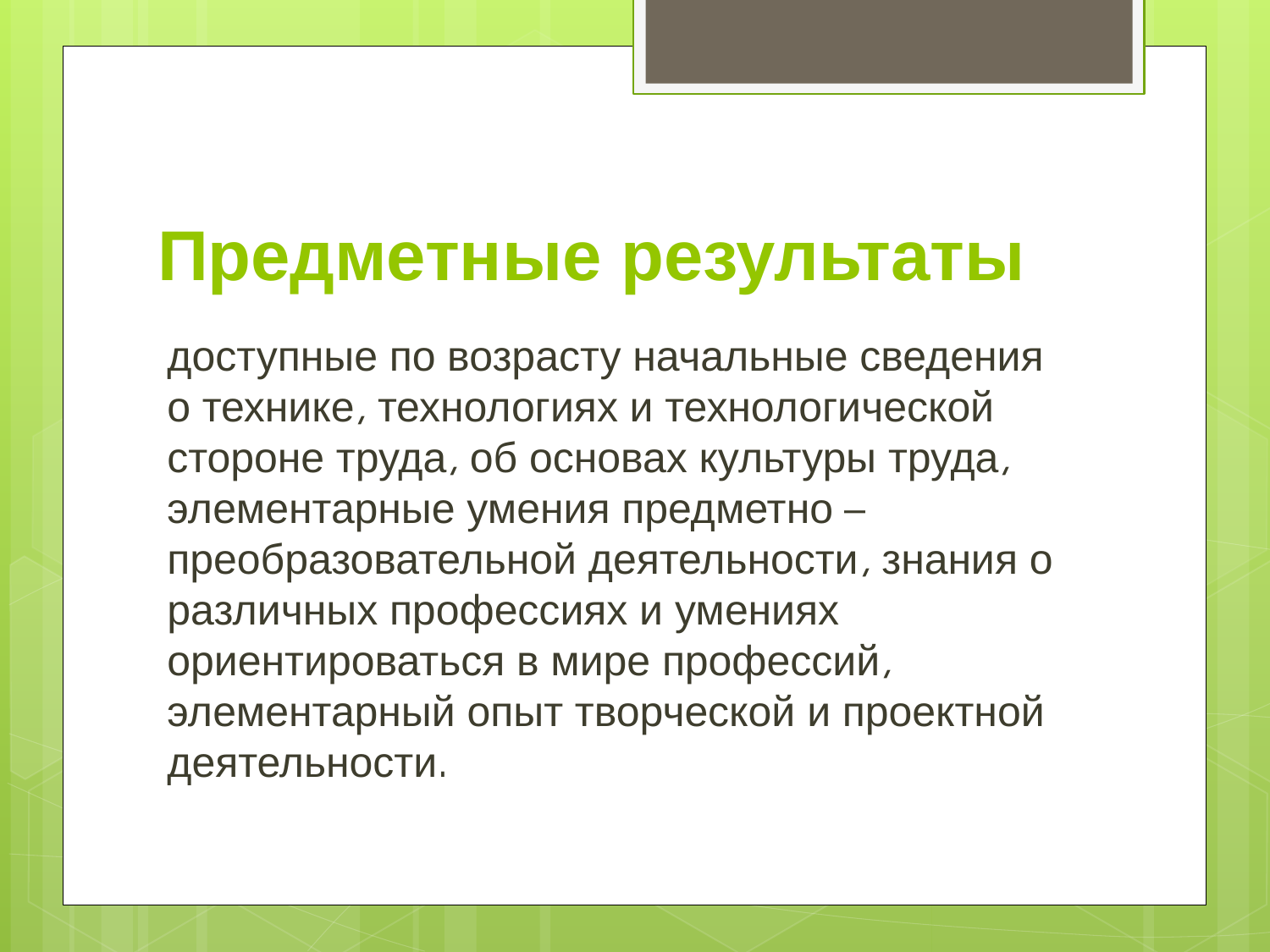

# Предметные результаты
доступные по возрасту начальные сведения о технике, технологиях и технологической стороне труда, об основах культуры труда, элементарные умения предметно – преобразовательной деятельности, знания о различных профессиях и умениях ориентироваться в мире профессий, элементарный опыт творческой и проектной деятельности.